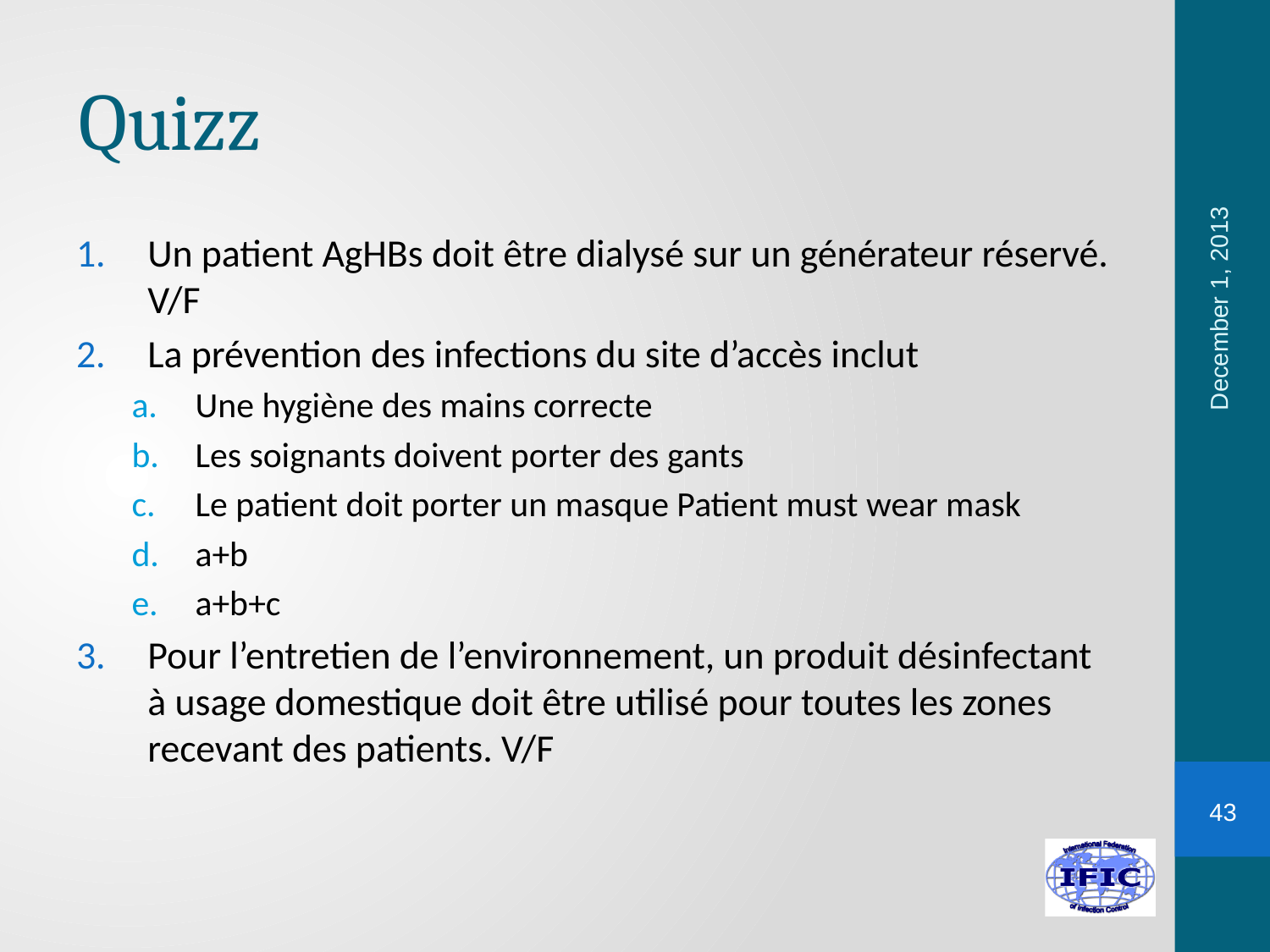

# Quizz
Un patient AgHBs doit être dialysé sur un générateur réservé. V/F
La prévention des infections du site d’accès inclut
Une hygiène des mains correcte
Les soignants doivent porter des gants
Le patient doit porter un masque Patient must wear mask
a+b
a+b+c
Pour l’entretien de l’environnement, un produit désinfectant à usage domestique doit être utilisé pour toutes les zones recevant des patients. V/F

December 1, 2013
43